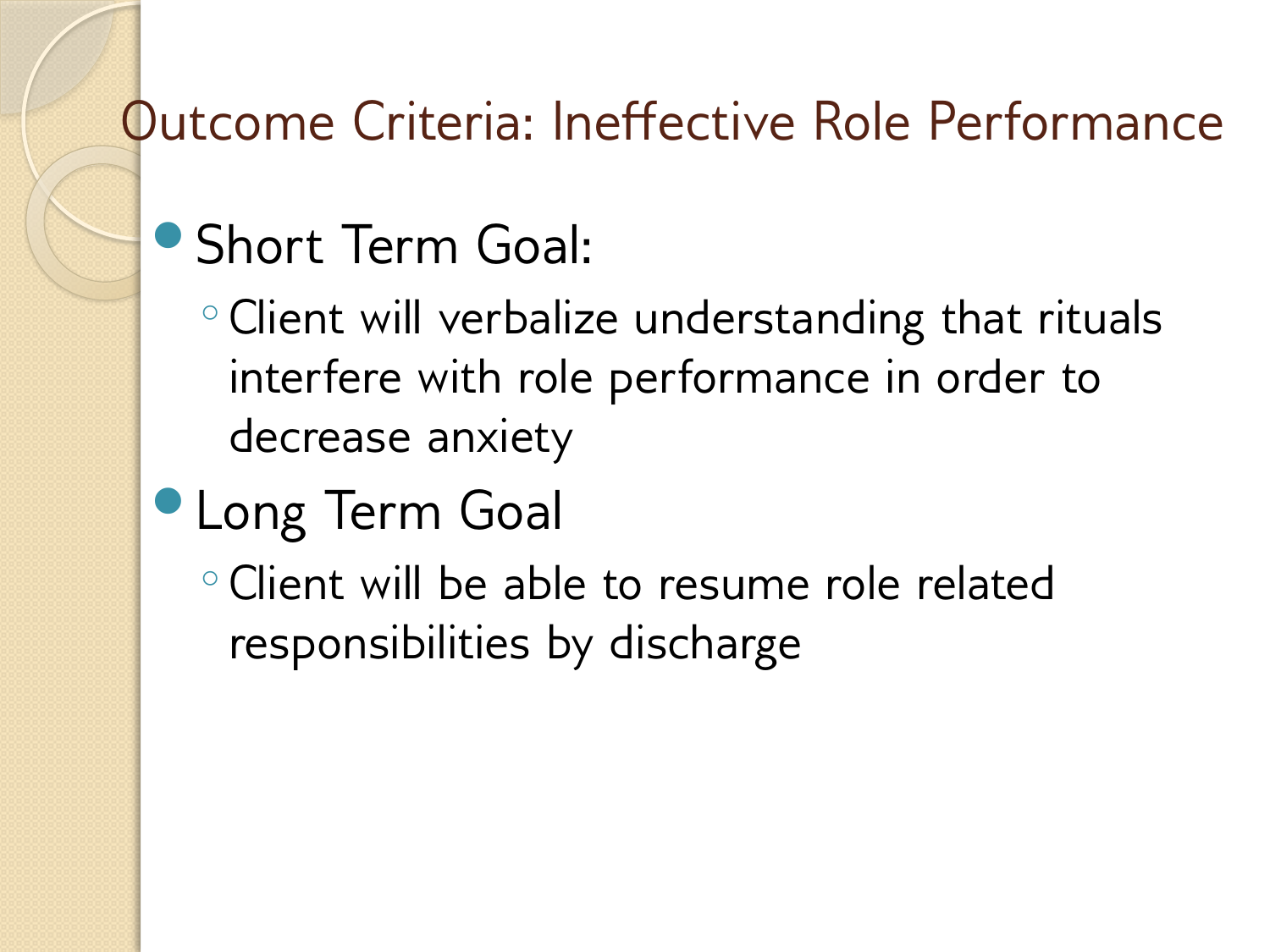

# Outcome Criteria: Ineffective Role Performance
Short Term Goal:
Client will verbalize understanding that rituals interfere with role performance in order to decrease anxiety
Long Term Goal
Client will be able to resume role related responsibilities by discharge